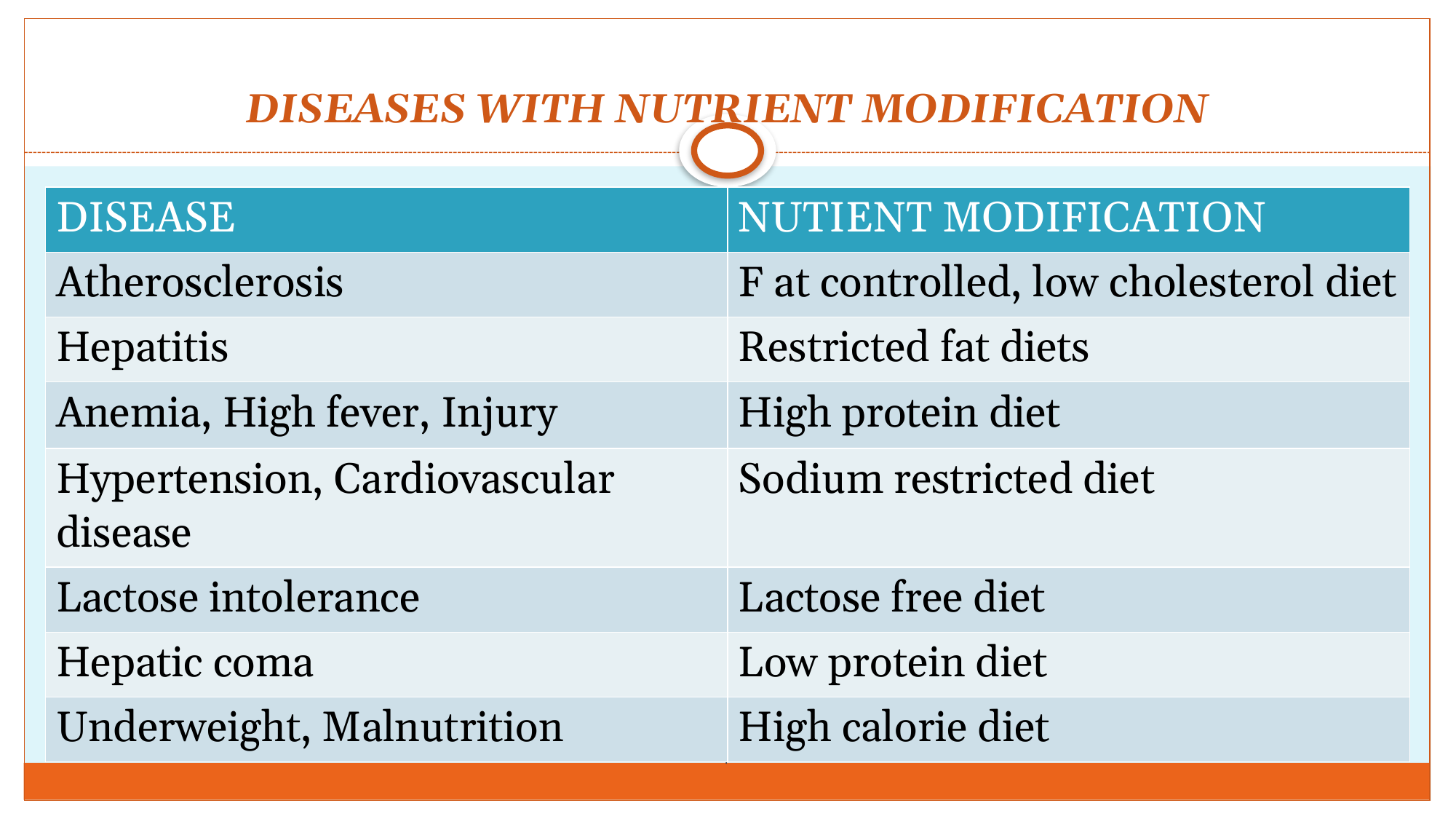

# DISEASES WITH NUTRIENT MODIFICATION
| DISEASE | NUTIENT MODIFICATION |
| --- | --- |
| Atherosclerosis | F at controlled, low cholesterol diet |
| Hepatitis | Restricted fat diets |
| Anemia, High fever, Injury | High protein diet |
| Hypertension, Cardiovascular disease | Sodium restricted diet |
| Lactose intolerance | Lactose free diet |
| Hepatic coma | Low protein diet |
| Underweight, Malnutrition | High calorie diet |